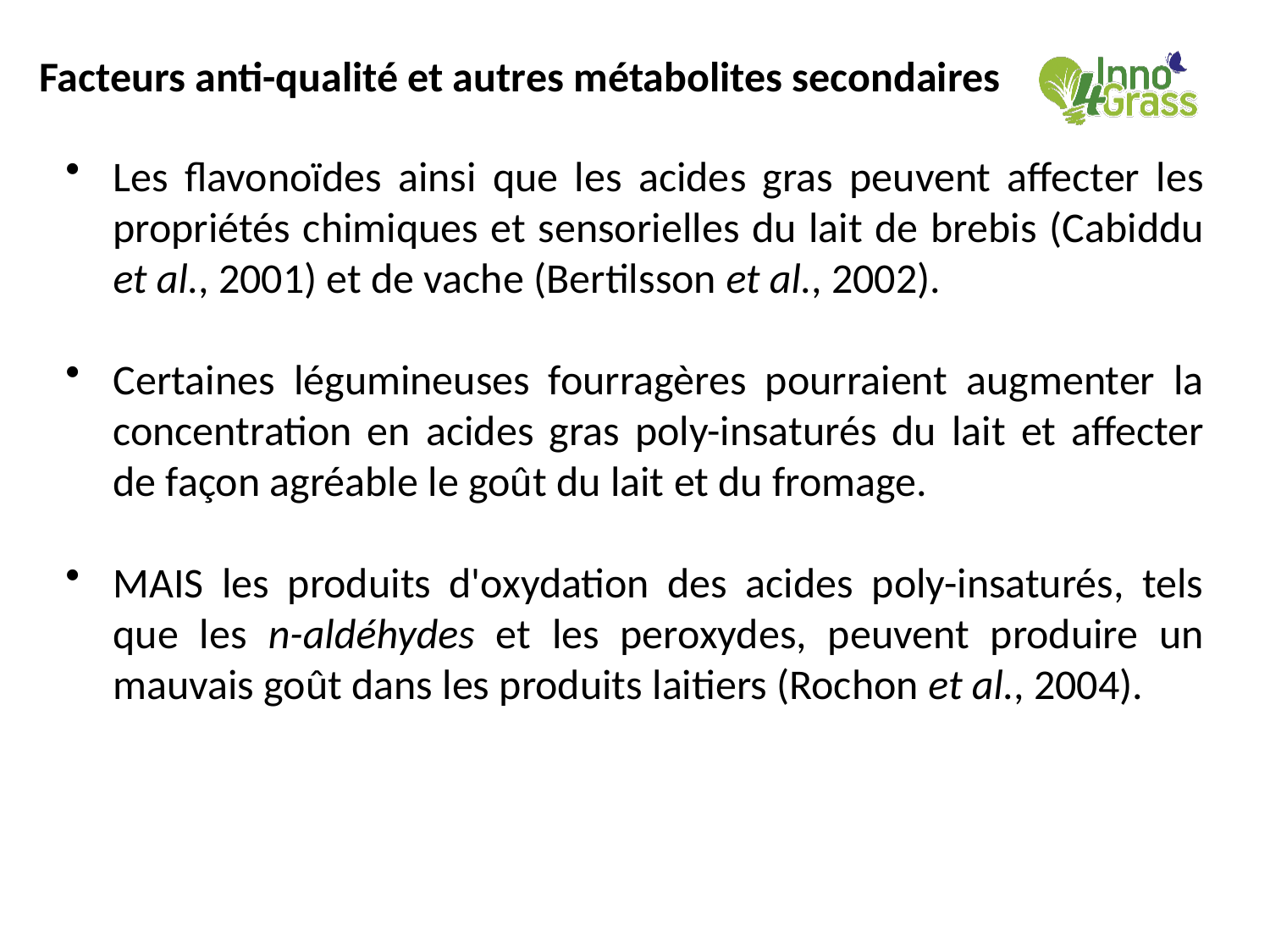

#
Facteurs anti-qualité et autres métabolites secondaires
Les flavonoïdes ainsi que les acides gras peuvent affecter les propriétés chimiques et sensorielles du lait de brebis (Cabiddu et al., 2001) et de vache (Bertilsson et al., 2002).

Certaines légumineuses fourragères pourraient augmenter la concentration en acides gras poly-insaturés du lait et affecter de façon agréable le goût du lait et du fromage.

MAIS les produits d'oxydation des acides poly-insaturés, tels que les n-aldéhydes et les peroxydes, peuvent produire un mauvais goût dans les produits laitiers (Rochon et al., 2004).